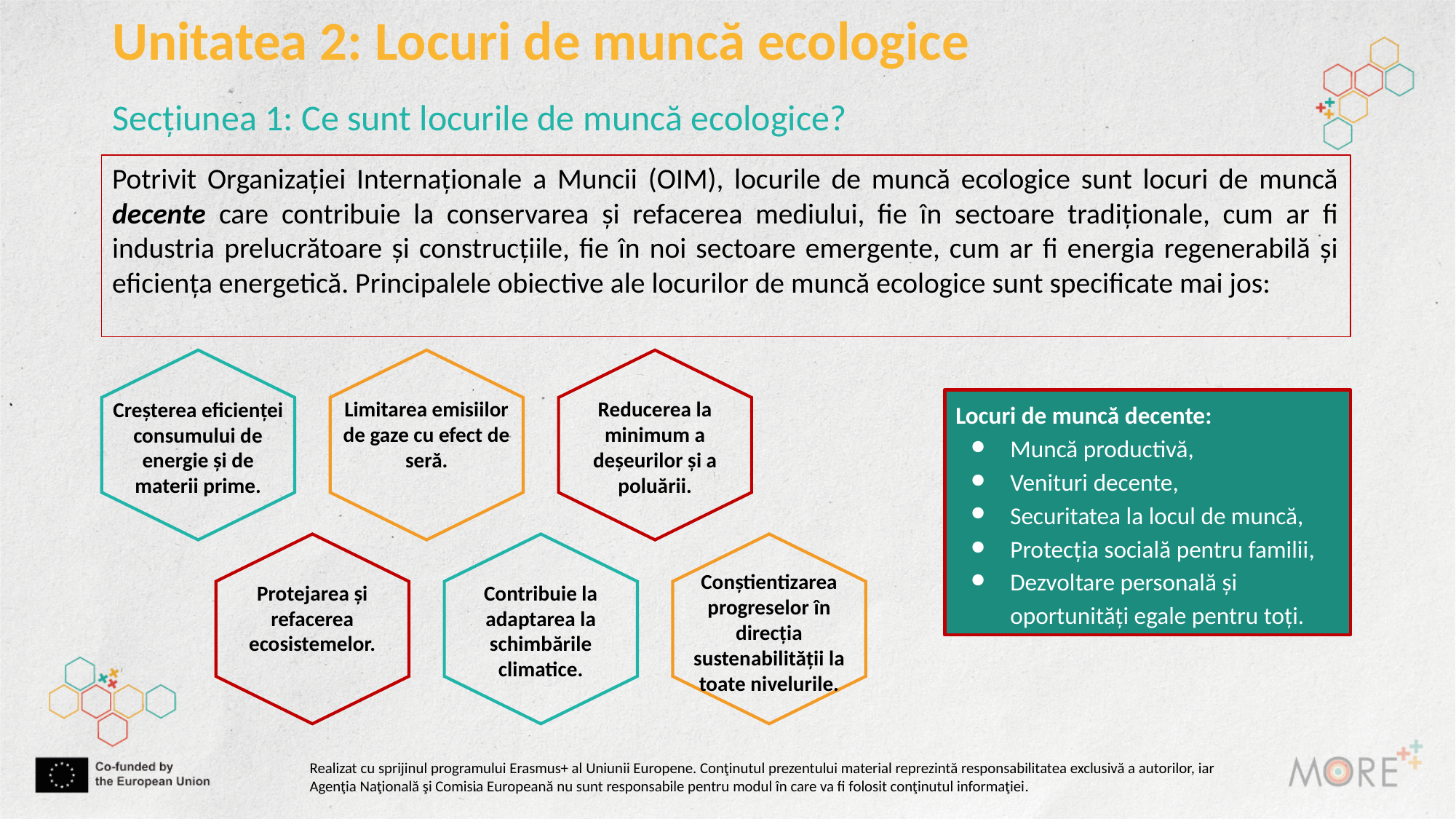

Unitatea 2: Locuri de muncă ecologice
Secțiunea 1: Ce sunt locurile de muncă ecologice?
Potrivit Organizației Internaționale a Muncii (OIM), locurile de muncă ecologice sunt locuri de muncă decente care contribuie la conservarea și refacerea mediului, fie în sectoare tradiționale, cum ar fi industria prelucrătoare și construcțiile, fie în noi sectoare emergente, cum ar fi energia regenerabilă și eficiența energetică. Principalele obiective ale locurilor de muncă ecologice sunt specificate mai jos:

Limitarea emisiilor de gaze cu efect de seră.

Reducerea la minimum a deșeurilor și a poluării.

Locuri de muncă decente:
Muncă productivă,
Venituri decente,
Securitatea la locul de muncă,
Protecția socială pentru familii,
Dezvoltare personală și oportunități egale pentru toți.
Creșterea eficienței consumului de energie și de materii prime.

Conștientizarea progreselor în direcția sustenabilității la toate nivelurile.

Contribuie la adaptarea la schimbările climatice.

Protejarea și refacerea ecosistemelor.

Realizat cu sprijinul programului Erasmus+ al Uniunii Europene. Conţinutul prezentului material reprezintă responsabilitatea exclusivă a autorilor, iar Agenţia Naţională şi Comisia Europeană nu sunt responsabile pentru modul în care va fi folosit conţinutul informaţiei.